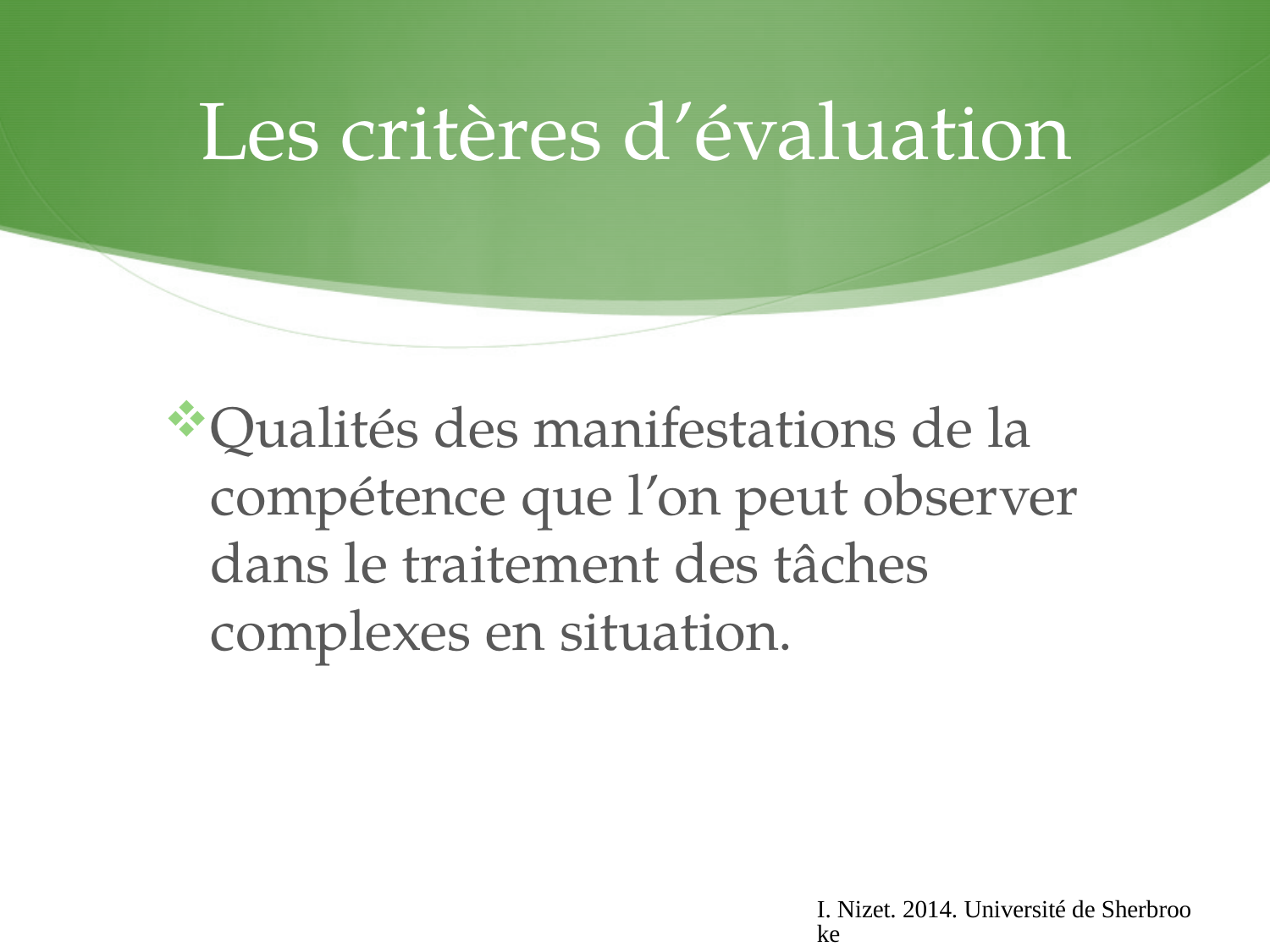

# Les critères d’évaluation
Qualités des manifestations de la compétence que l’on peut observer dans le traitement des tâches complexes en situation.
I. Nizet. 2014. Université de Sherbrooke